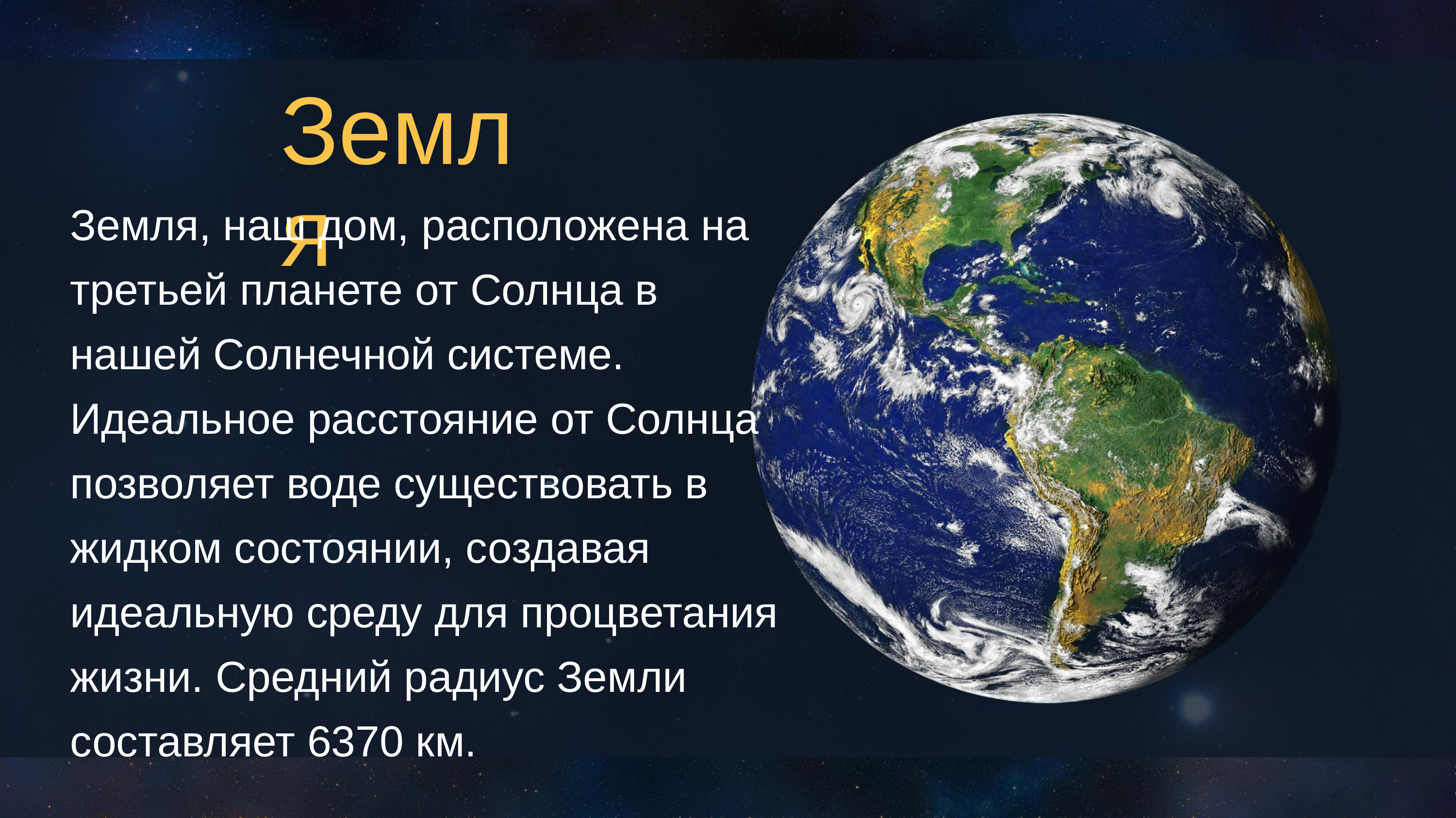

Земля
Земля, наш дом, расположена на третьей планете от Солнца в нашей Солнечной системе. Идеальное расстояние от Солнца позволяет воде существовать в жидком состоянии, создавая идеальную среду для процветания жизни. Средний радиус Земли составляет 6370 км.